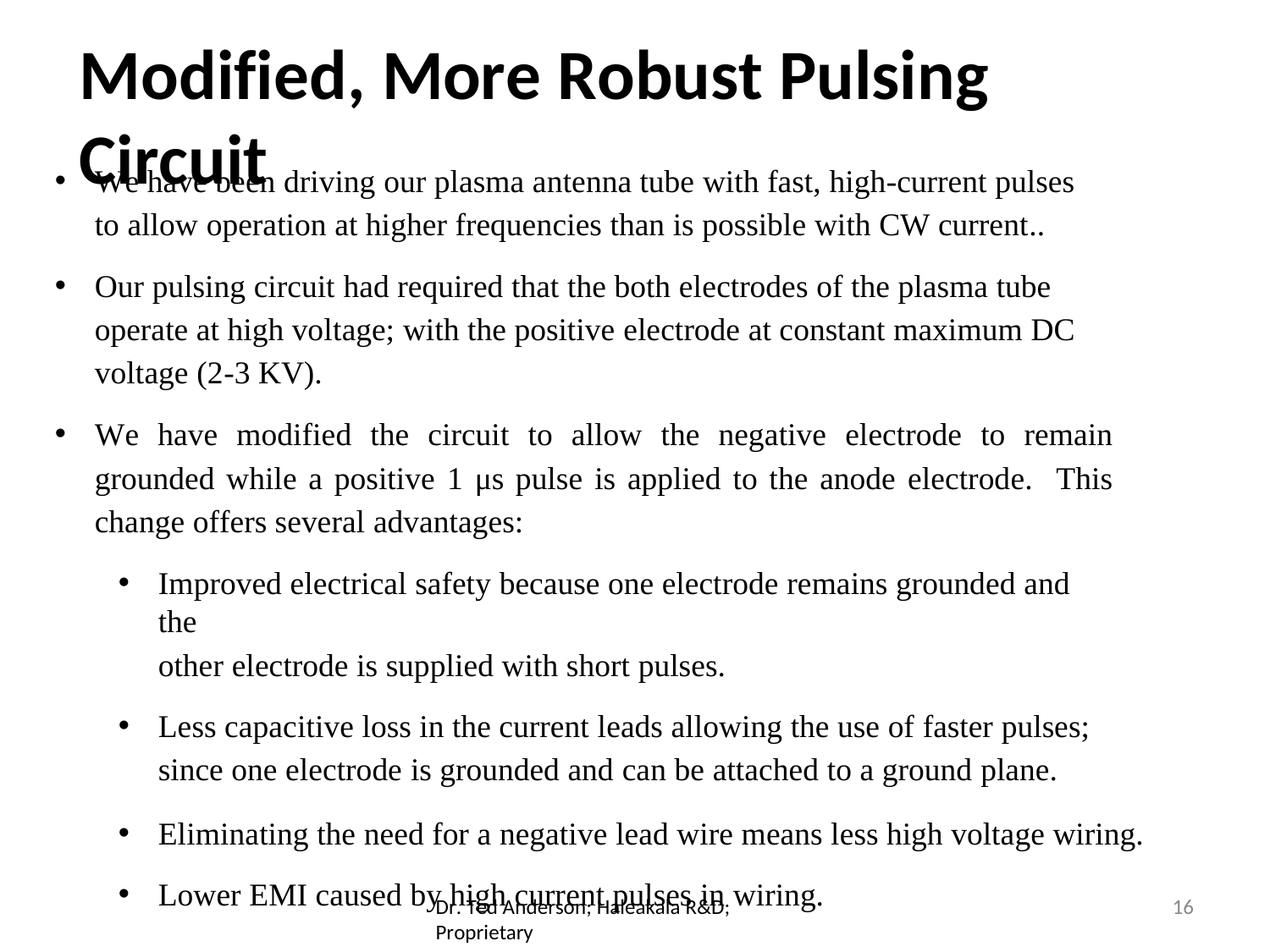

# Modified, More Robust Pulsing Circuit
We have been driving our plasma antenna tube with fast, high-current pulses to allow operation at higher frequencies than is possible with CW current..

Our pulsing circuit had required that the both electrodes of the plasma tube operate at high voltage; with the positive electrode at constant maximum DC voltage (2-3 KV).

We have modified the circuit to allow the negative electrode to remain grounded while a positive 1 μs pulse is applied to the anode electrode.  This change offers several advantages:

Improved electrical safety because one electrode remains grounded and the
other electrode is supplied with short pulses.

Less capacitive loss in the current leads allowing the use of faster pulses; since one electrode is grounded and can be attached to a ground plane.

Eliminating the need for a negative lead wire means less high voltage wiring.

Lower EMI caused by high current pulses in wiring.
Dr. Ted Anderson; Haleakala R&D; Proprietary
16